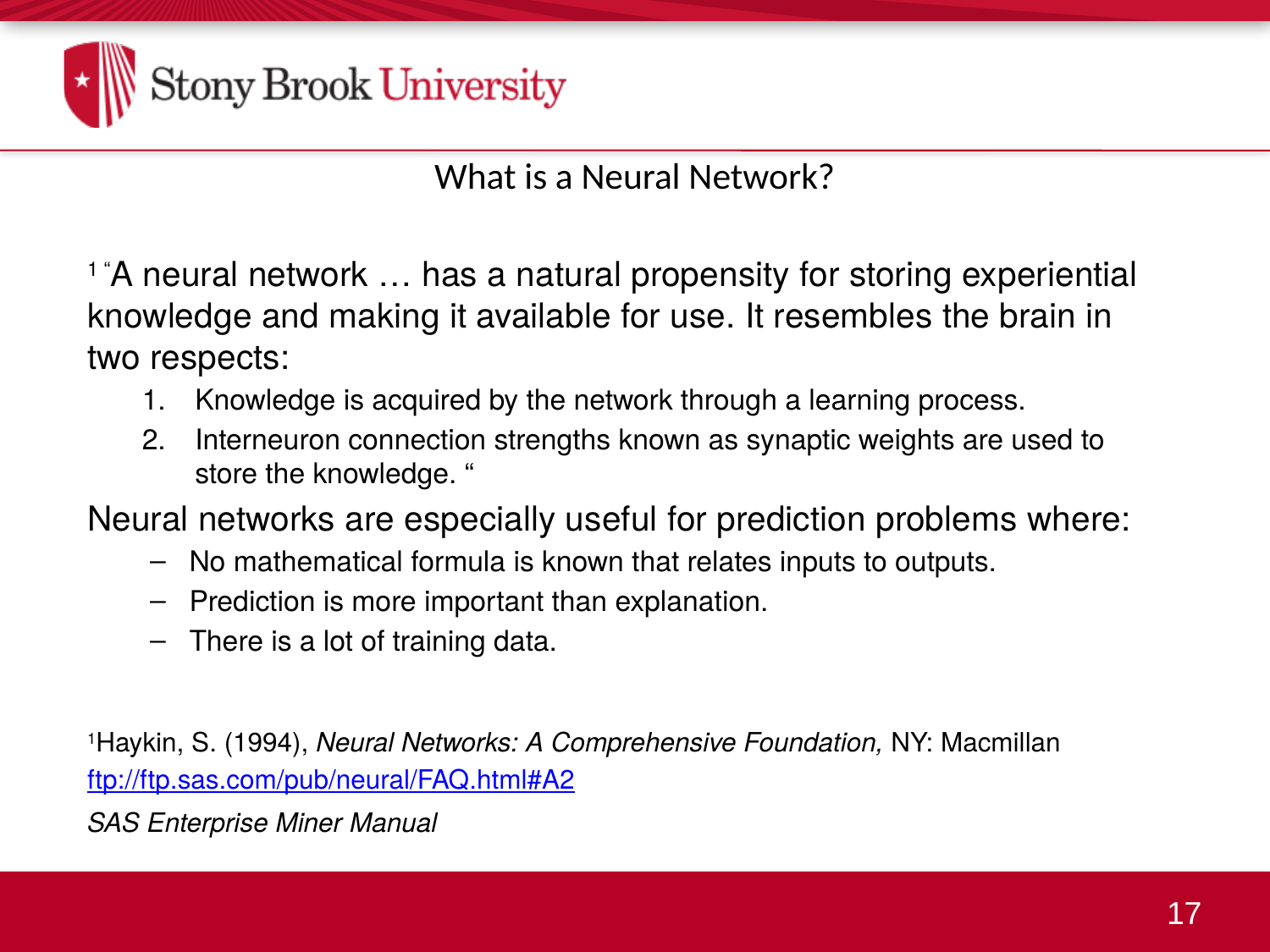

# What is a Neural Network?
1 “A neural network … has a natural propensity for storing experiential knowledge and making it available for use. It resembles the brain in two respects:
Knowledge is acquired by the network through a learning process.
Interneuron connection strengths known as synaptic weights are used to store the knowledge. “
Neural networks are especially useful for prediction problems where:
No mathematical formula is known that relates inputs to outputs.
Prediction is more important than explanation.
There is a lot of training data.

1Haykin, S. (1994), Neural Networks: A Comprehensive Foundation, NY: Macmillan
ftp://ftp.sas.com/pub/neural/FAQ.html#A2
SAS Enterprise Miner Manual